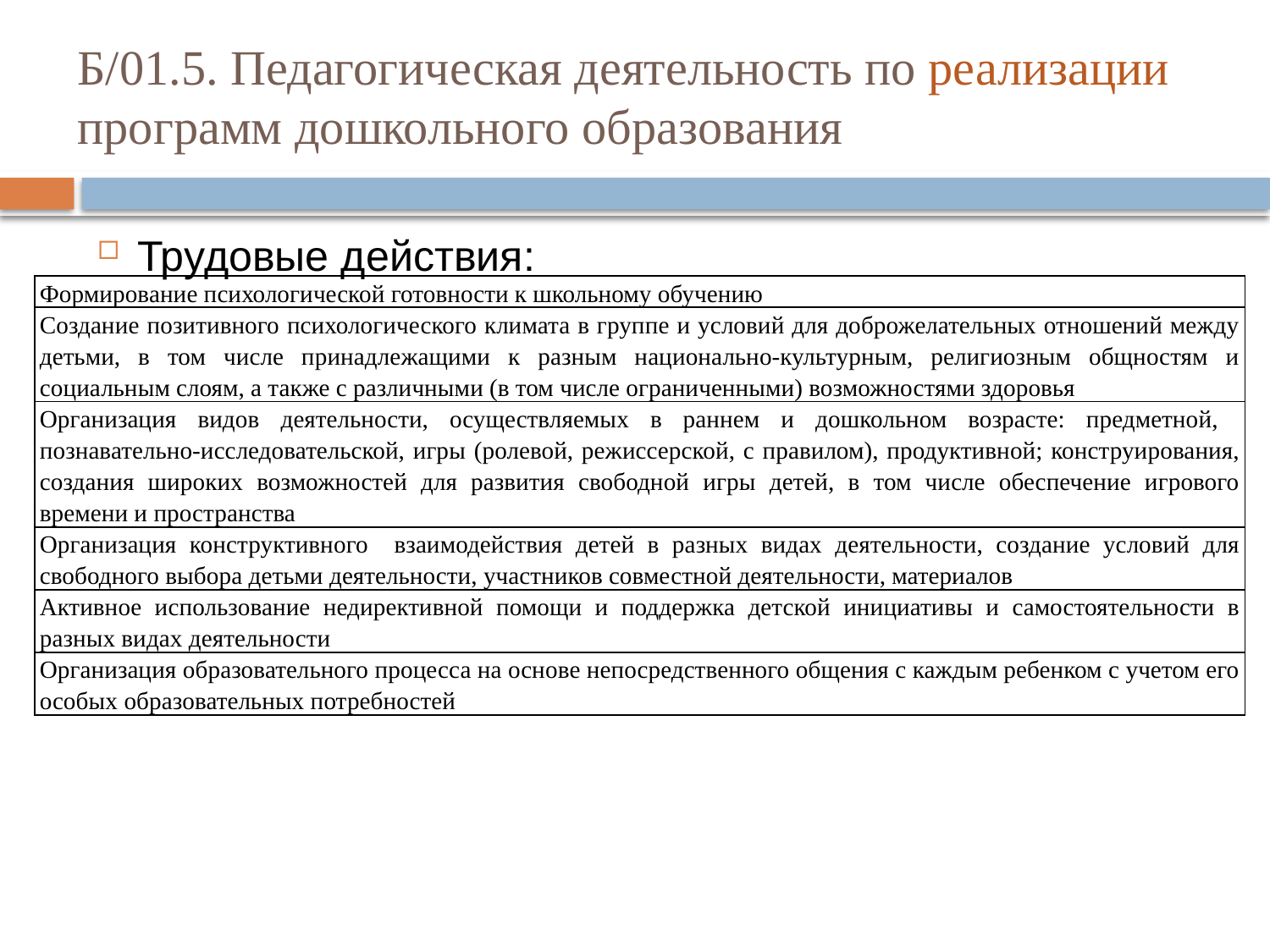

# Б/01.5. Педагогическая деятельность по реализации  программ дошкольного образования
Трудовые действия:
| Формирование психологической готовности к школьному обучению |
| --- |
| Создание позитивного психологического климата в группе и условий для доброжелательных отношений между детьми, в том числе принадлежащими к разным национально-культурным, религиозным общностям и социальным слоям, а также с различными (в том числе ограниченными) возможностями здоровья |
| Организация видов деятельности, осуществляемых в раннем и дошкольном возрасте: предметной, познавательно-исследовательской, игры (ролевой, режиссерской, с правилом), продуктивной; конструирования, создания широких возможностей для развития свободной игры детей, в том числе обеспечение игрового времени и пространства |
| Организация конструктивного взаимодействия детей в разных видах деятельности, создание условий для свободного выбора детьми деятельности, участников совместной деятельности, материалов |
| Активное использование недирективной помощи и поддержка детской инициативы и самостоятельности в разных видах деятельности |
| Организация образовательного процесса на основе непосредственного общения с каждым ребенком с учетом его особых образовательных потребностей |